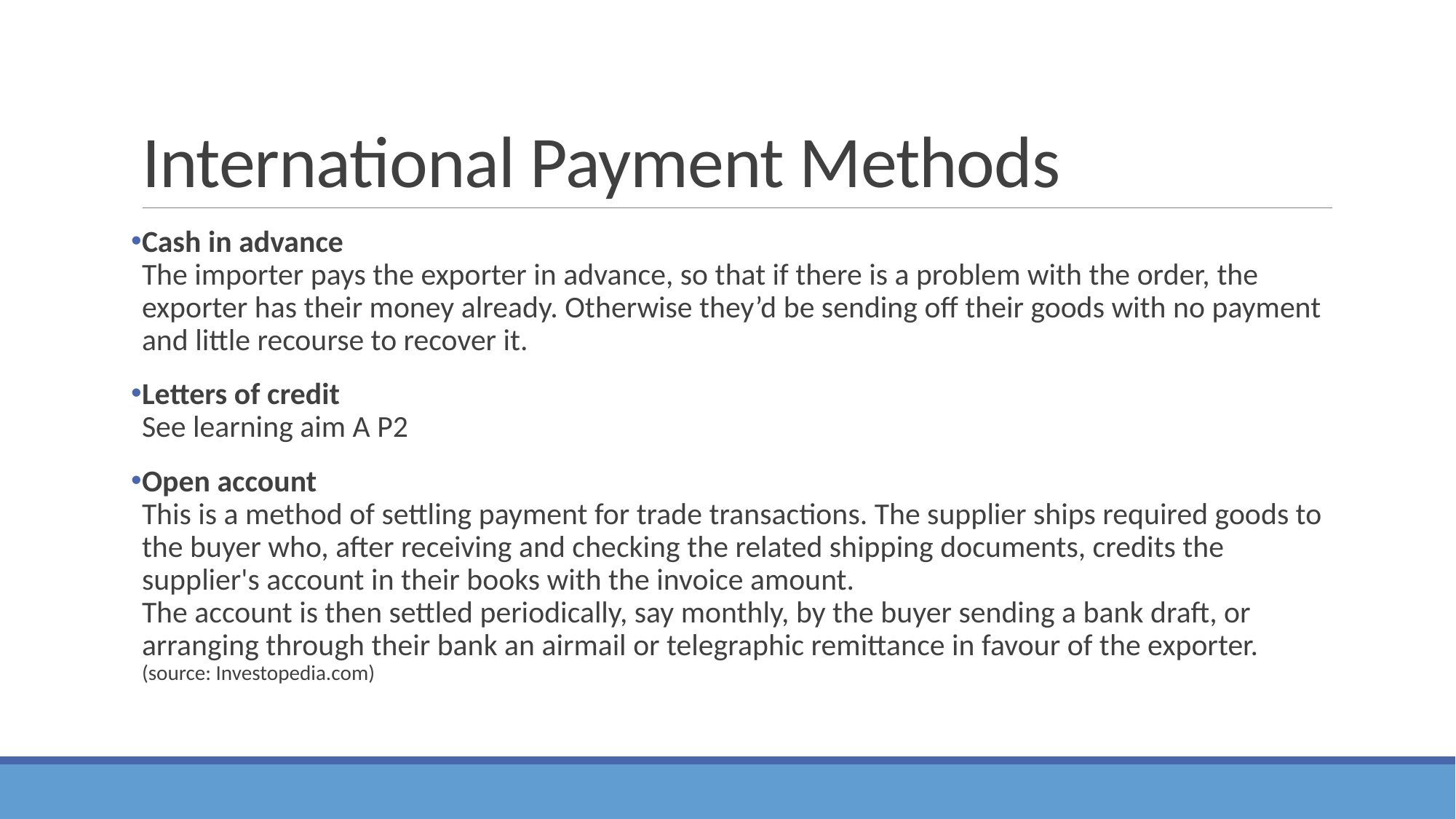

# International Payment Methods
Cash in advance
The importer pays the exporter in advance, so that if there is a problem with the order, the exporter has their money already. Otherwise they’d be sending off their goods with no payment and little recourse to recover it.
Letters of credit
See learning aim A P2
Open account
This is a method of settling payment for trade transactions. The supplier ships required goods to the buyer who, after receiving and checking the related shipping documents, credits the supplier's account in their books with the invoice amount.
The account is then settled periodically, say monthly, by the buyer sending a bank draft, or arranging through their bank an airmail or telegraphic remittance in favour of the exporter. (source: Investopedia.com)